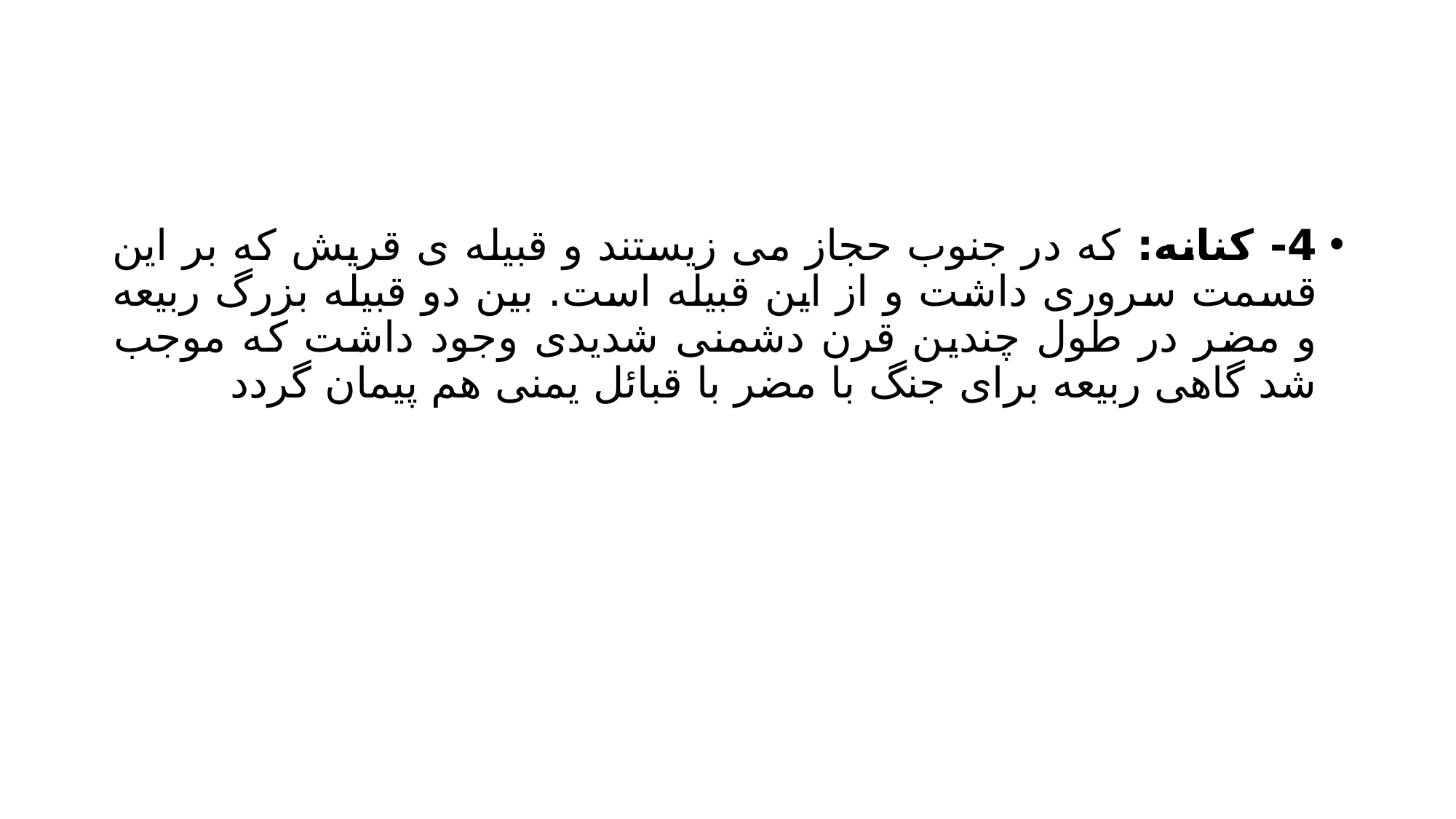

#
4- کنانه: که در جنوب حجاز می زیستند و قبیله ی قریش که بر این قسمت سروری داشت و از این قبیله است. بین دو قبیله بزرگ ربیعه و مضر در طول چندین قرن دشمنی شدیدی وجود داشت که موجب شد گاهی ربیعه برای جنگ با مضر با قبائل یمنی هم پیمان گردد